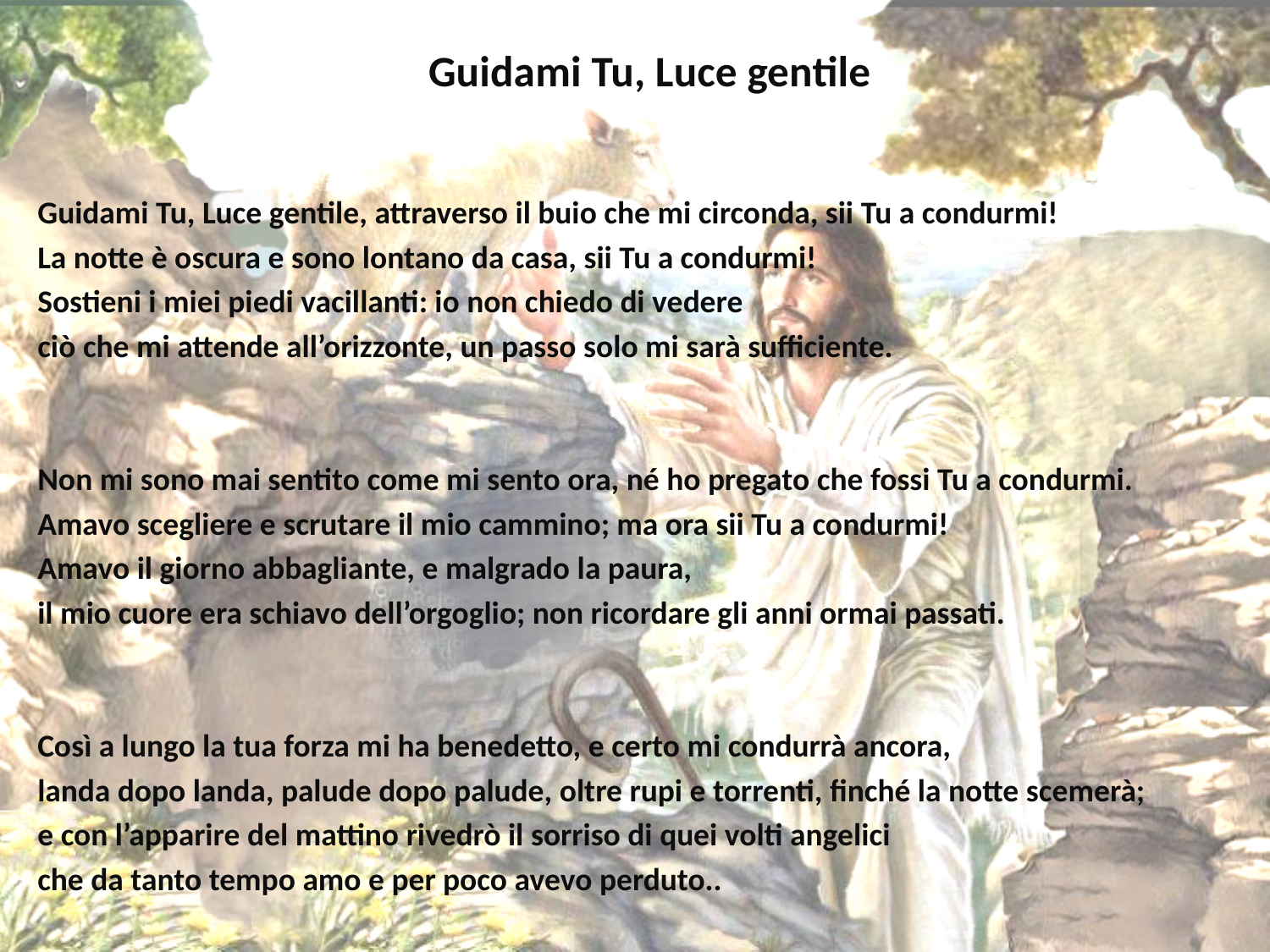

# Guidami Tu, Luce gentile
Guidami Tu, Luce gentile, attraverso il buio che mi circonda, sii Tu a condurmi!
La notte è oscura e sono lontano da casa, sii Tu a condurmi!
Sostieni i miei piedi vacillanti: io non chiedo di vedere
ciò che mi attende all’orizzonte, un passo solo mi sarà sufficiente.

Non mi sono mai sentito come mi sento ora, né ho pregato che fossi Tu a condurmi.
Amavo scegliere e scrutare il mio cammino; ma ora sii Tu a condurmi!
Amavo il giorno abbagliante, e malgrado la paura,
il mio cuore era schiavo dell’orgoglio; non ricordare gli anni ormai passati.

Così a lungo la tua forza mi ha benedetto, e certo mi condurrà ancora,
landa dopo landa, palude dopo palude, oltre rupi e torrenti, finché la notte scemerà;
e con l’apparire del mattino rivedrò il sorriso di quei volti angelici
che da tanto tempo amo e per poco avevo perduto..